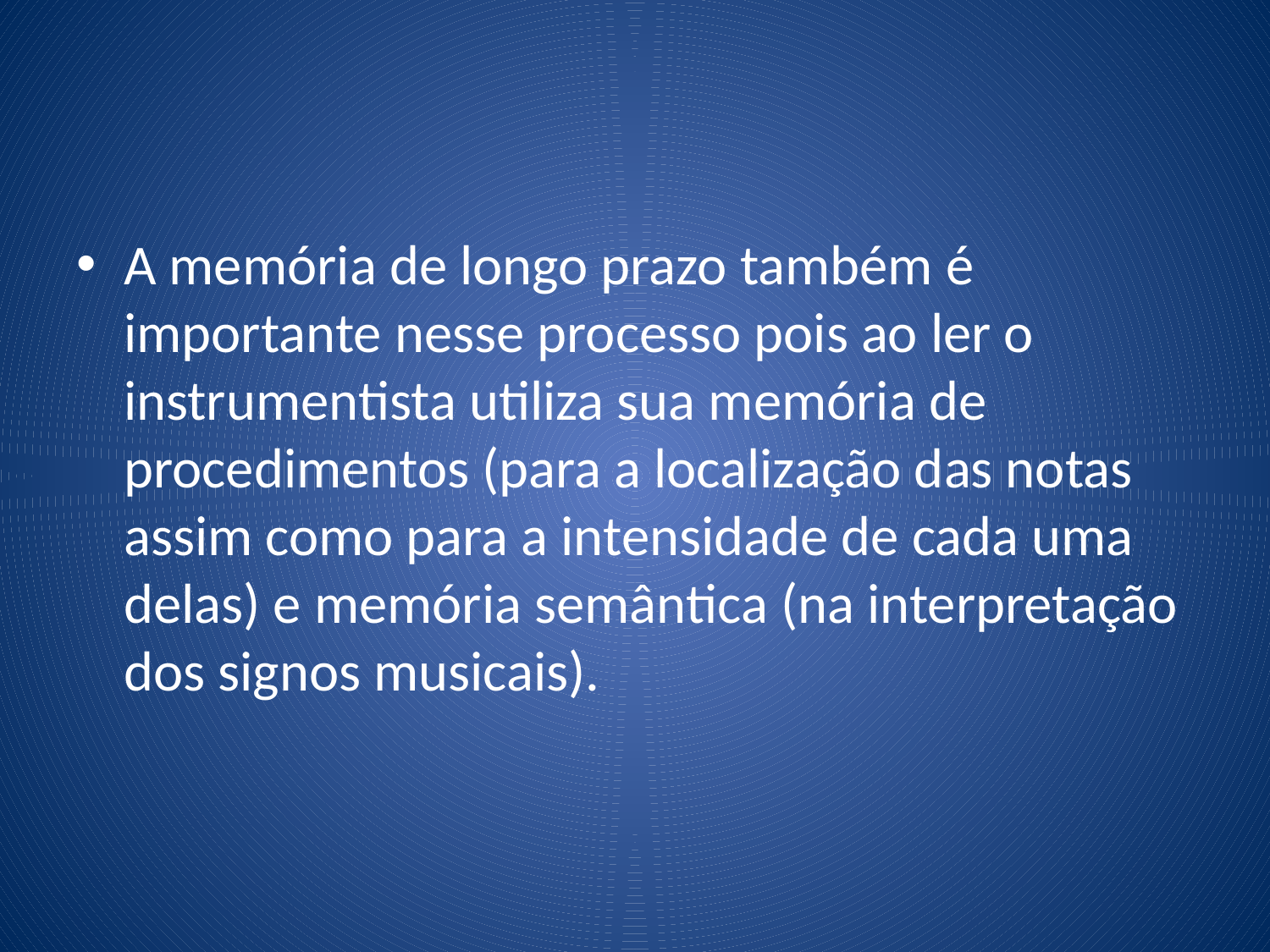

#
A memória de longo prazo também é importante nesse processo pois ao ler o instrumentista utiliza sua memória de procedimentos (para a localização das notas assim como para a intensidade de cada uma delas) e memória semântica (na interpretação dos signos musicais).